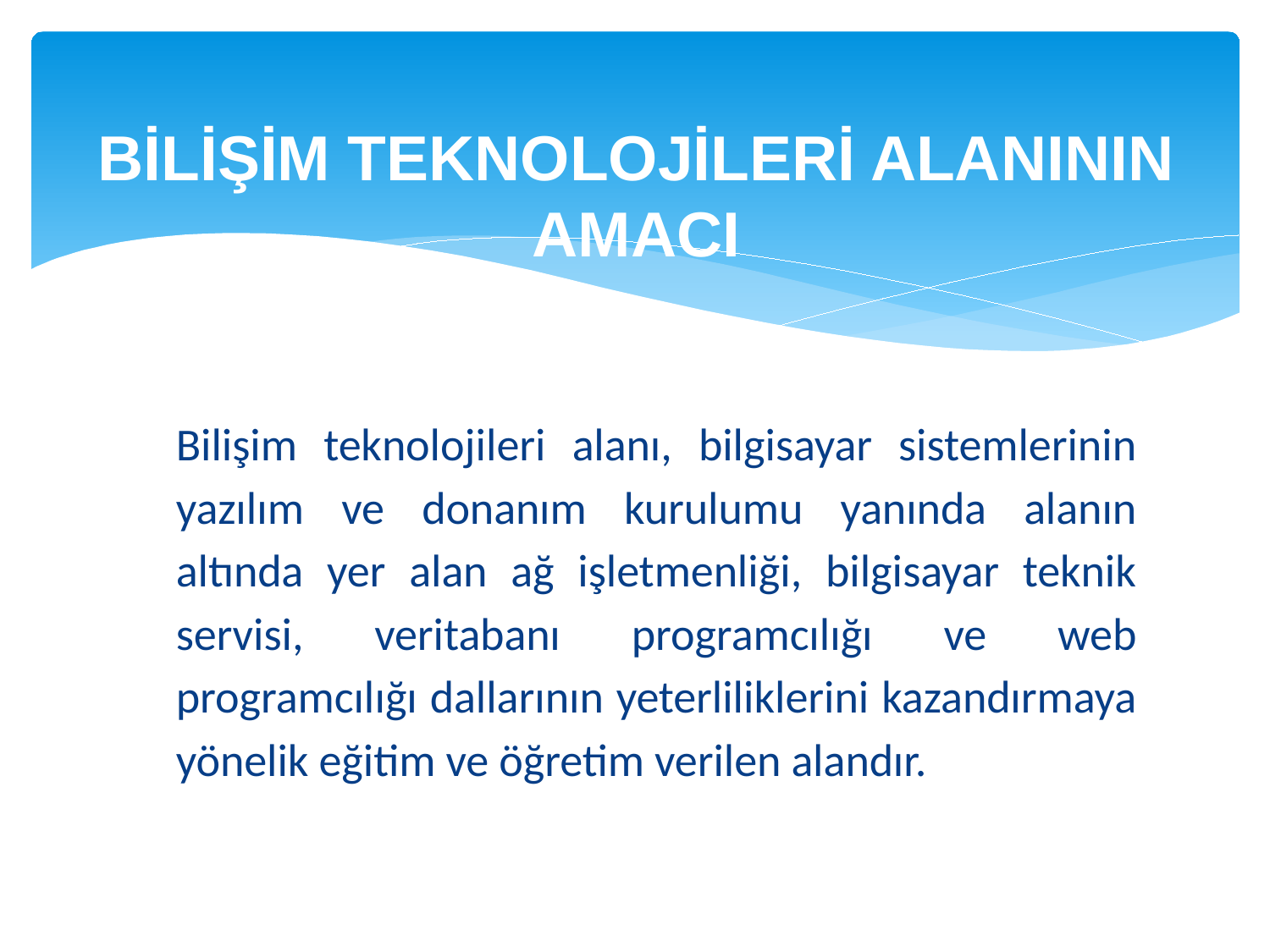

# BİLİŞİM TEKNOLOJİLERİ ALANININ AMACI

	Bilişim teknolojileri alanı, bilgisayar sistemlerinin yazılım ve donanım kurulumu yanında alanın altında yer alan ağ işletmenliği, bilgisayar teknik servisi, veritabanı programcılığı ve web programcılığı dallarının yeterliliklerini kazandırmaya yönelik eğitim ve öğretim verilen alandır.